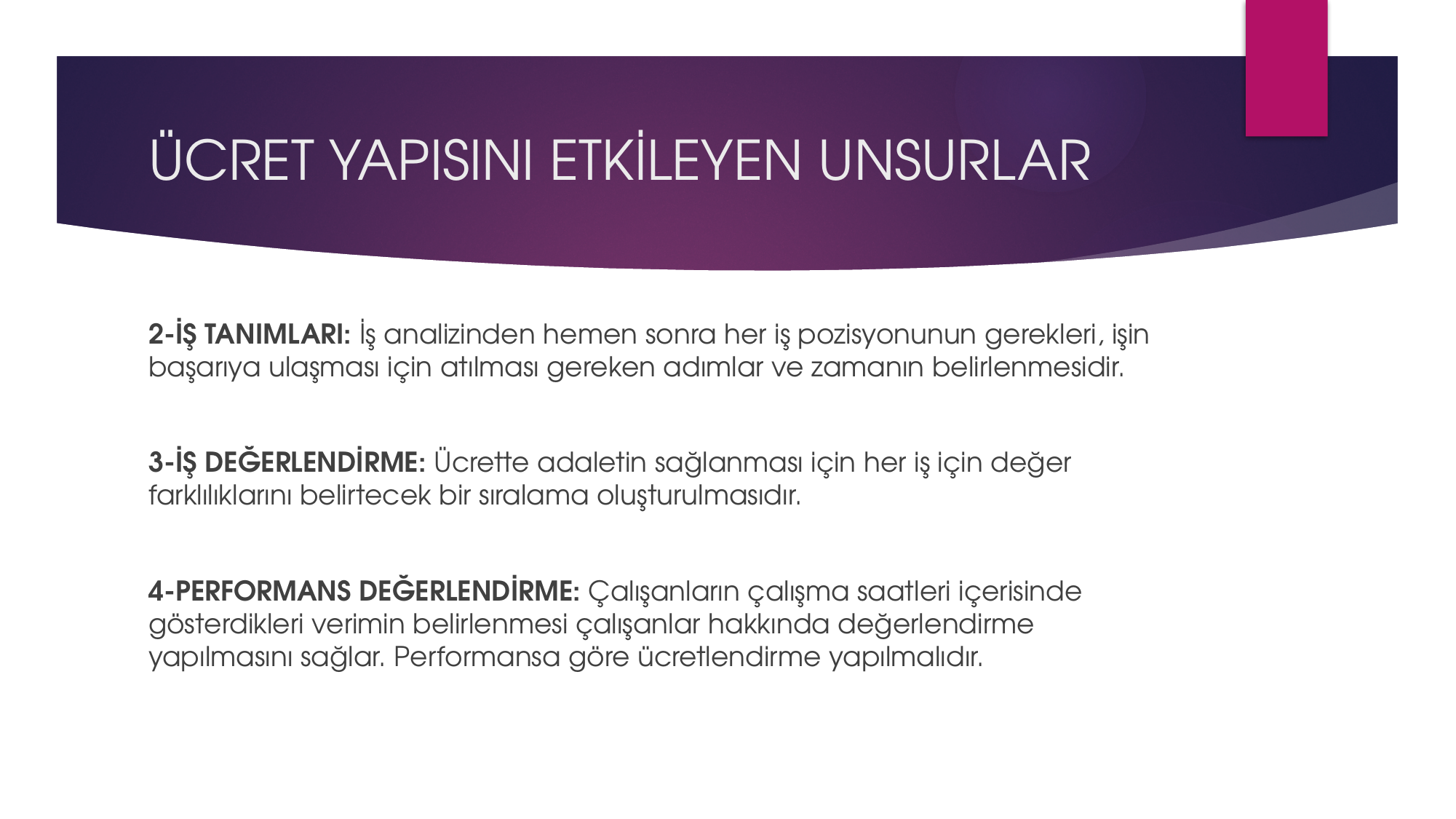

# ÜCRET YAPISINI ETKİLEYEN UNSURLAR
2-İŞ TANIMLARI: İş analizinden hemen sonra her iş pozisyonunun gerekleri, işin başarıya ulaşması için atılması gereken adımlar ve zamanın belirlenmesidir.

3-İŞ DEĞERLENDİRME: Ücrette adaletin sağlanması için her iş için değer farklılıklarını belirtecek bir sıralama oluşturulmasıdır.

4-PERFORMANS DEĞERLENDİRME: Çalışanların çalışma saatleri içerisinde gösterdikleri verimin belirlenmesi çalışanlar hakkında değerlendirme yapılmasını sağlar. Performansa göre ücretlendirme yapılmalıdır.